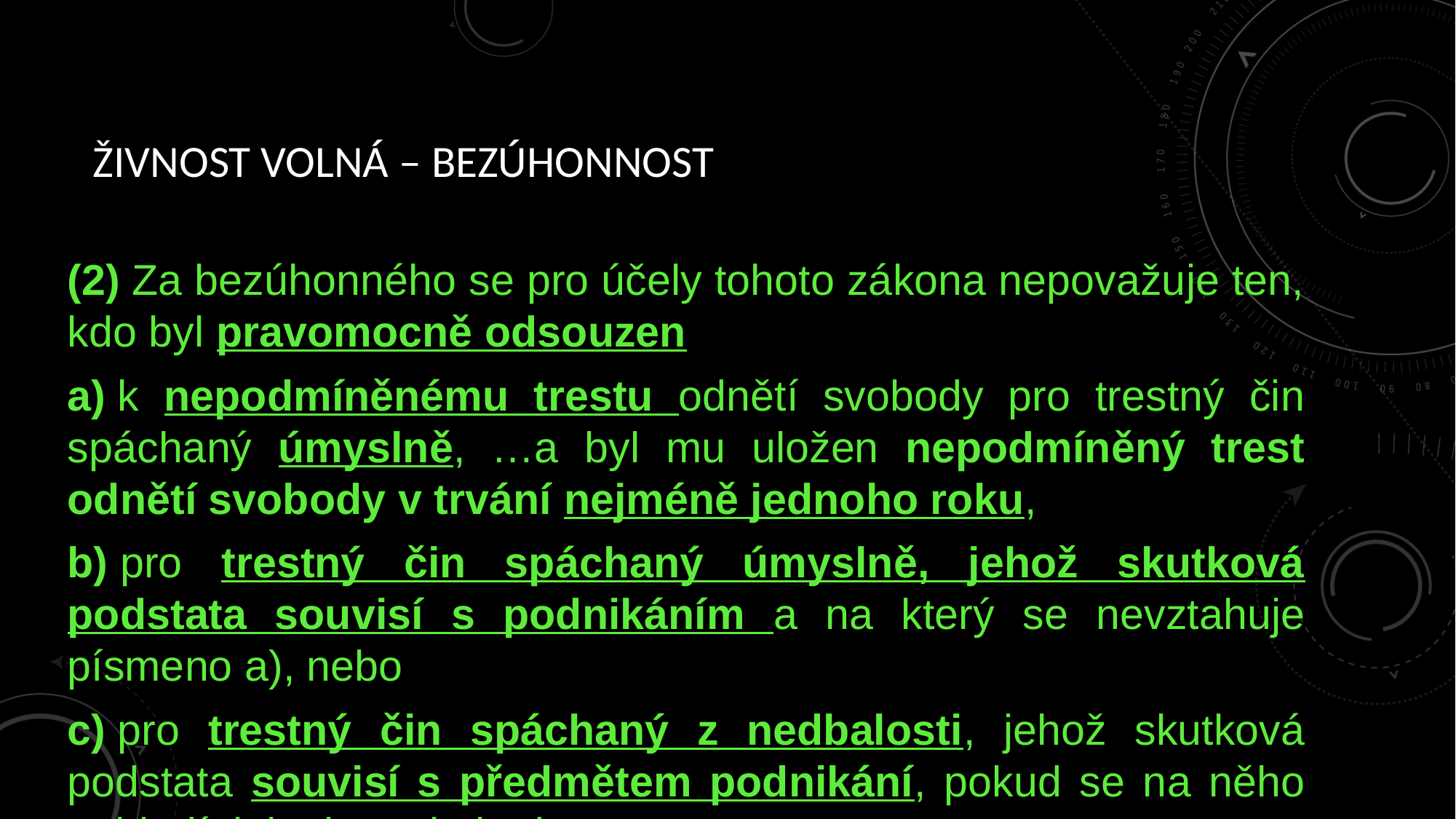

# Živnost volná – bezúhonnost
(2) Za bezúhonného se pro účely tohoto zákona nepovažuje ten, kdo byl pravomocně odsouzen
a) k nepodmíněnému trestu odnětí svobody pro trestný čin spáchaný úmyslně, …a byl mu uložen nepodmíněný trest odnětí svobody v trvání nejméně jednoho roku,
b) pro trestný čin spáchaný úmyslně, jehož skutková podstata souvisí s podnikáním a na který se nevztahuje písmeno a), nebo
c) pro trestný čin spáchaný z nedbalosti, jehož skutková podstata souvisí s předmětem podnikání, pokud se na něho nehledí, jako by nebyl odsouzen.